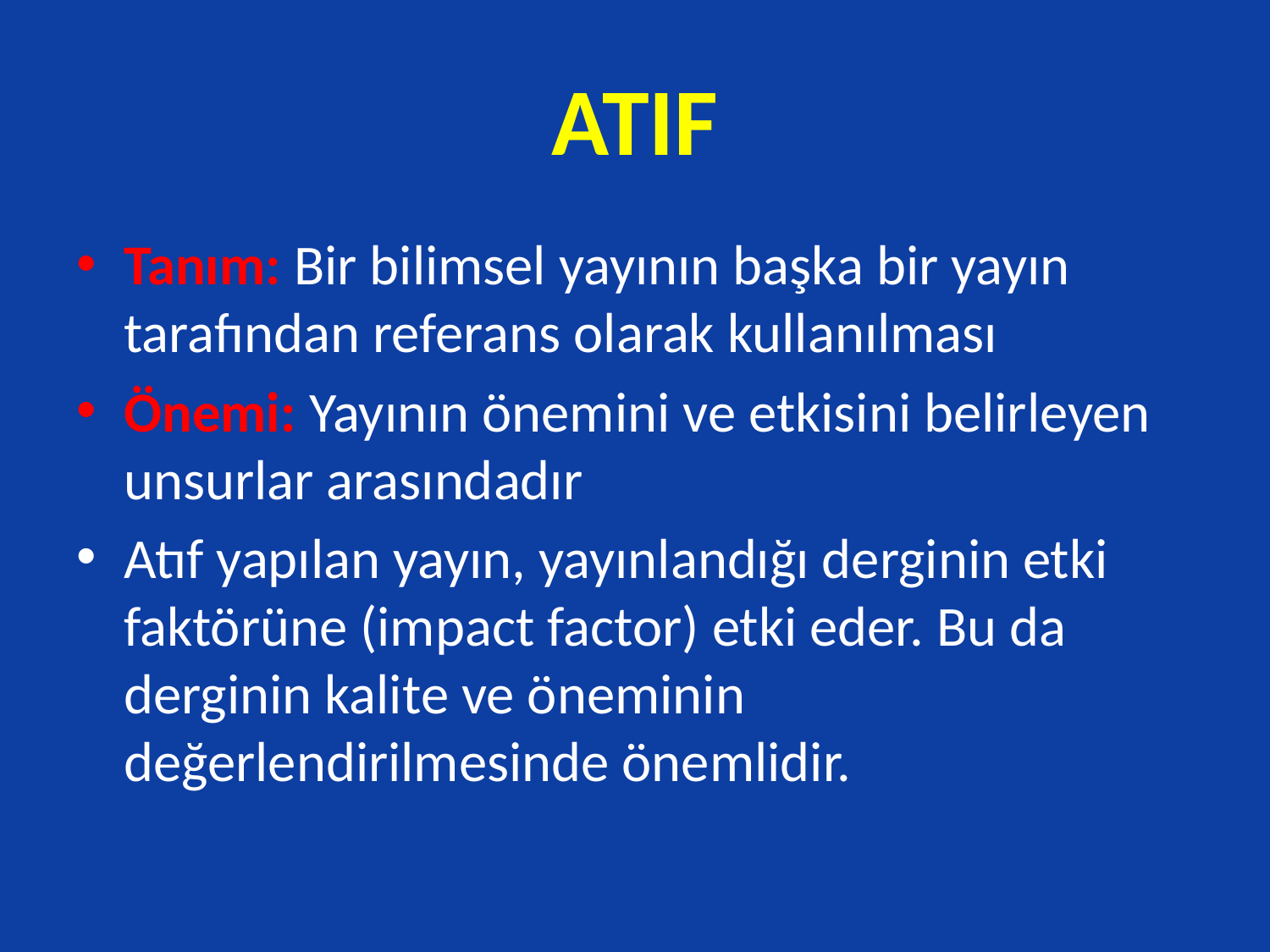

# ATIF
Tanım: Bir bilimsel yayının başka bir yayın tarafından referans olarak kullanılması
Önemi: Yayının önemini ve etkisini belirleyen unsurlar arasındadır
Atıf yapılan yayın, yayınlandığı derginin etki faktörüne (impact factor) etki eder. Bu da derginin kalite ve öneminin değerlendirilmesinde önemlidir.